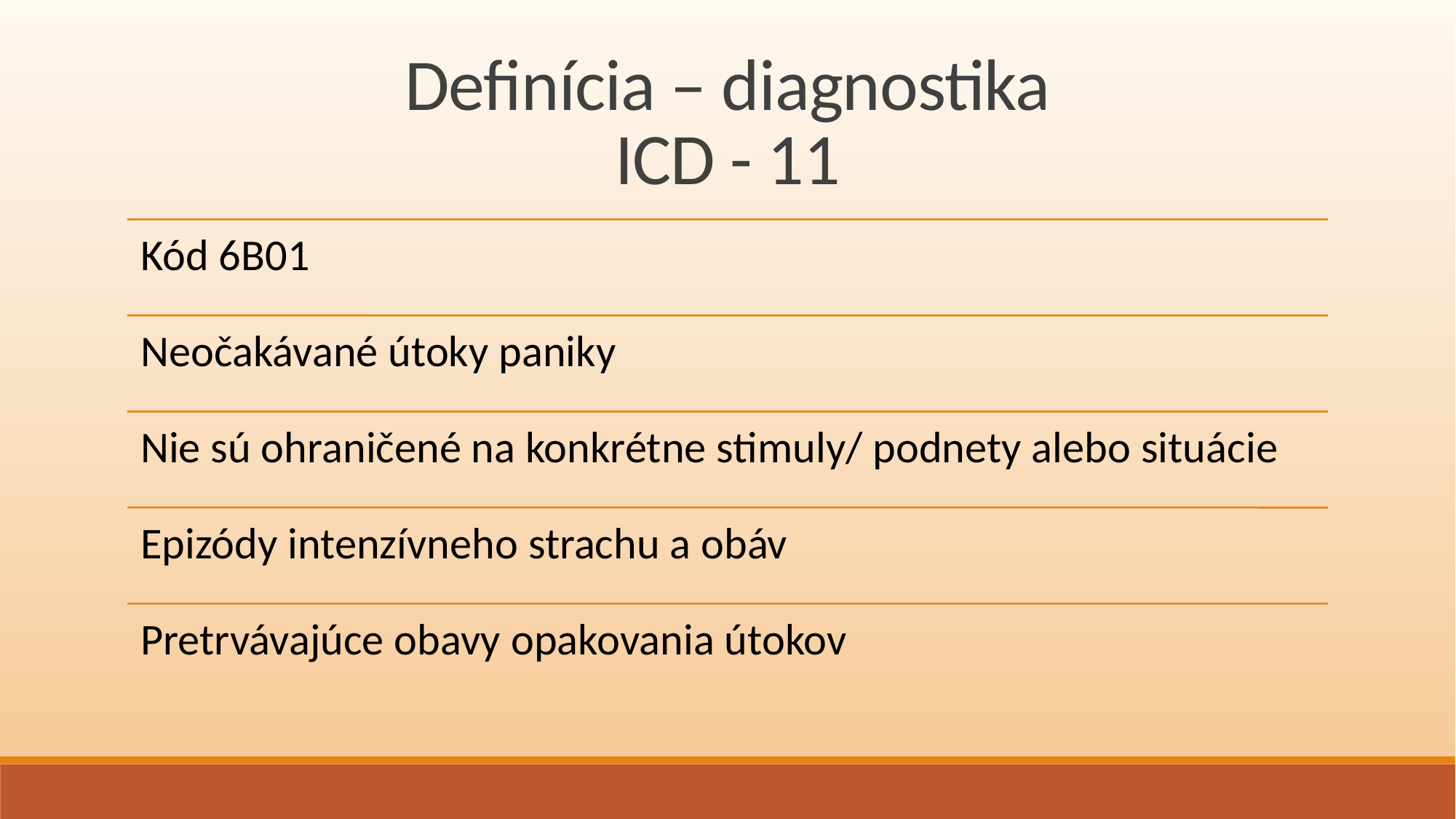

Definícia – diagnostika
ICD - 11
Kód 6B01
Neočakávané útoky paniky
Nie sú ohraničené na konkrétne stimuly/ podnety alebo situácie
Epizódy intenzívneho strachu a obáv
Pretrvávajúce obavy opakovania útokov